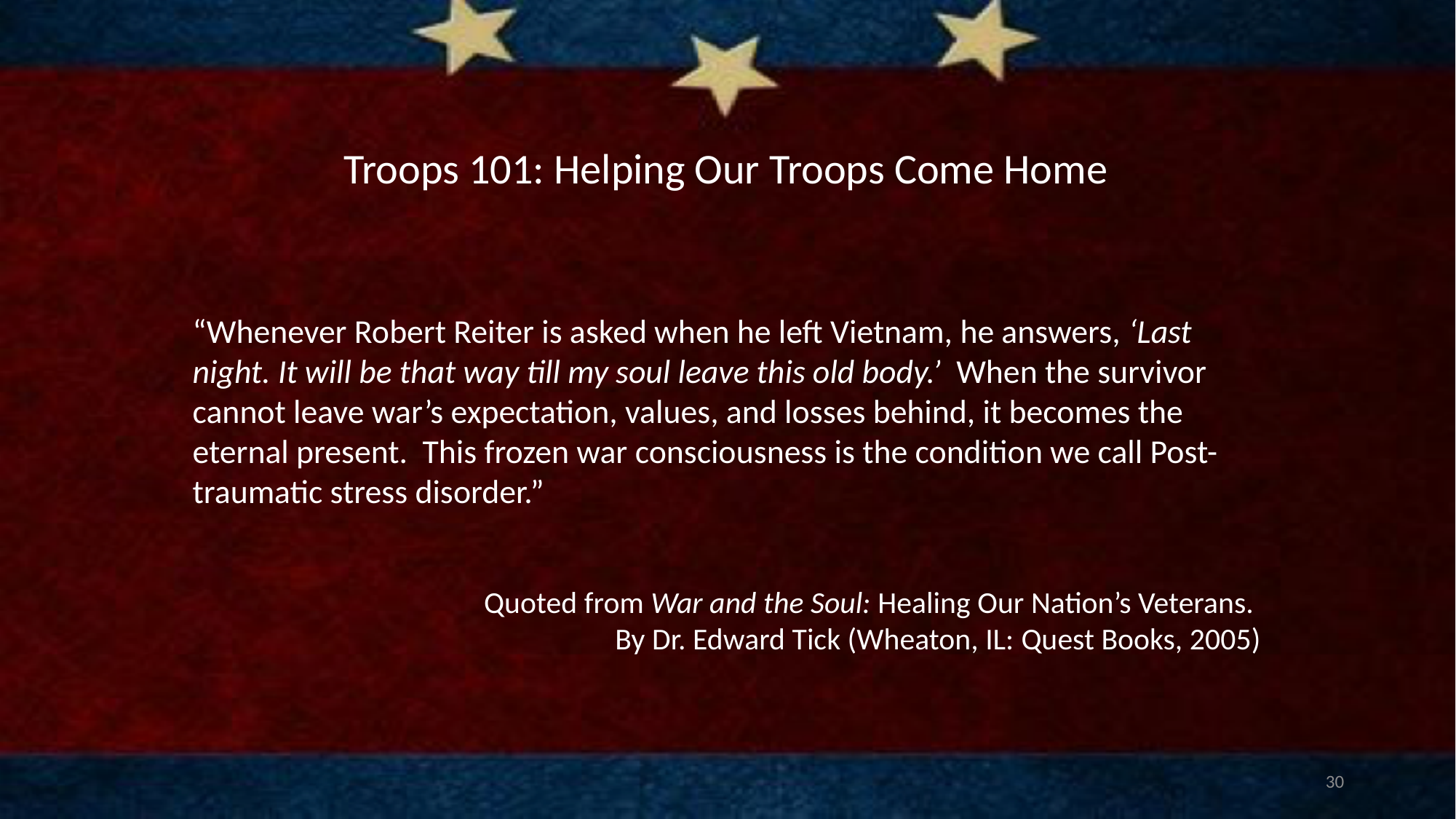

# Troops 101: Helping Our Troops Come Home

“Whenever Robert Reiter is asked when he left Vietnam, he answers, ‘Last night. It will be that way till my soul leave this old body.’  When the survivor cannot leave war’s expectation, values, and losses behind, it becomes the eternal present.  This frozen war consciousness is the condition we call Post-traumatic stress disorder.”

 Quoted from War and the Soul: Healing Our Nation’s Veterans.
 By Dr. Edward Tick (Wheaton, IL: Quest Books, 2005)

30